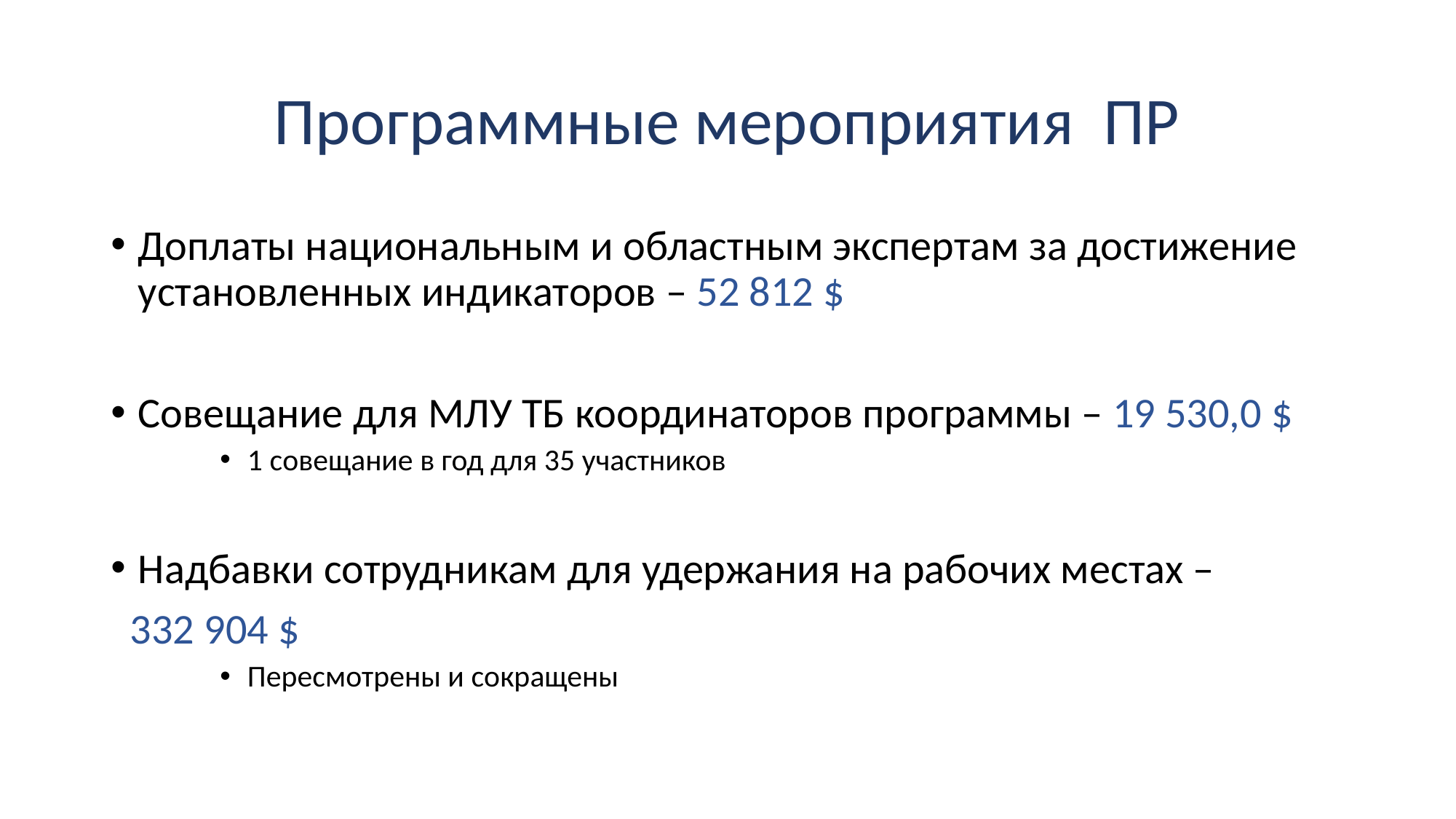

# Программные мероприятия  ПР
Доплаты национальным и областным экспертам за достижение установленных индикаторов – 52 812 $

Совещание для МЛУ ТБ координаторов программы – 19 530,0 $
1 совещание в год для 35 участников

Надбавки сотрудникам для удержания на рабочих местах –
  332 904 $
Пересмотрены и сокращены